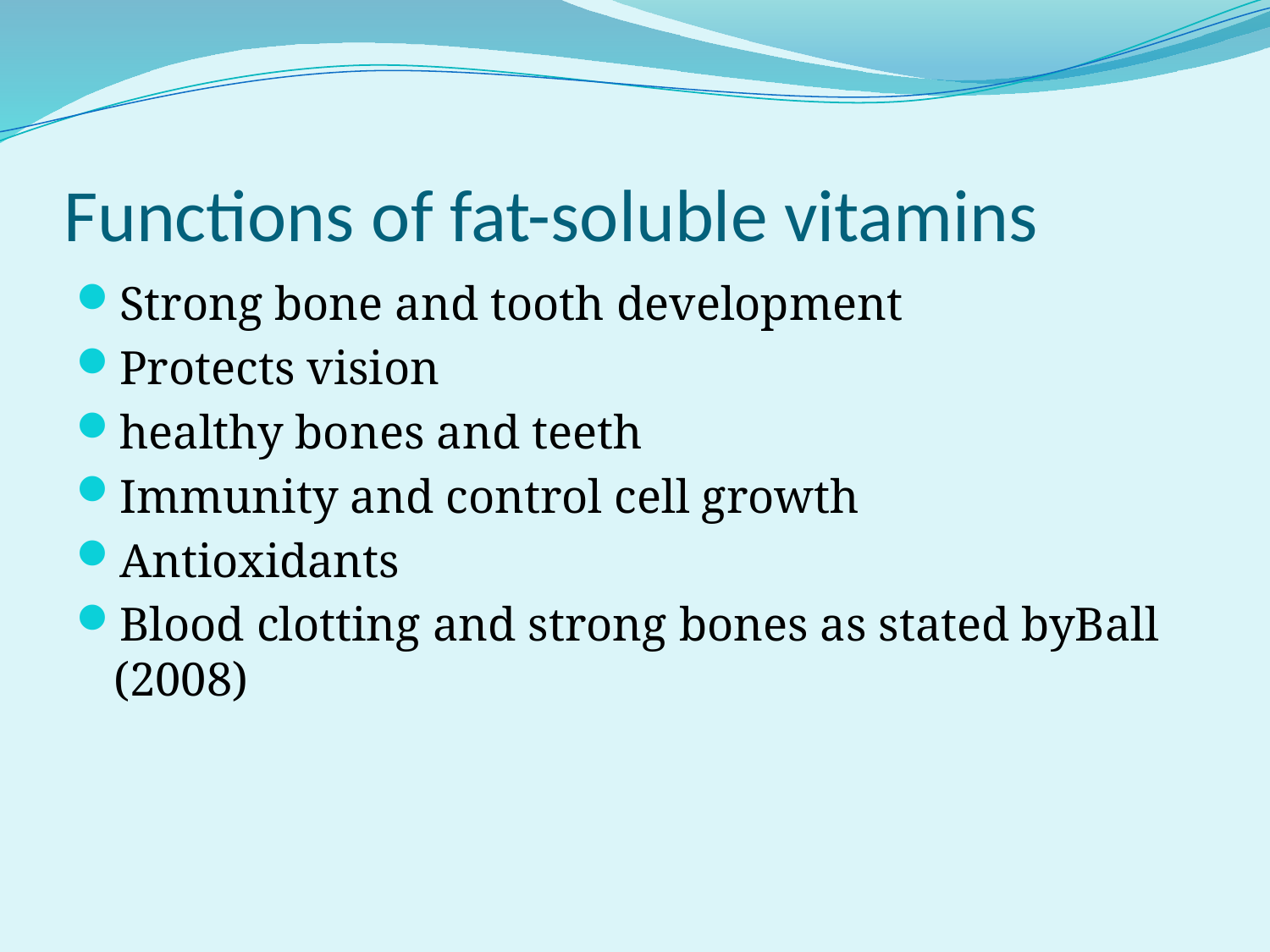

# Functions of fat-soluble vitamins
Strong bone and tooth development
Protects vision
healthy bones and teeth
Immunity and control cell growth
Antioxidants
Blood clotting and strong bones as stated byBall (2008)